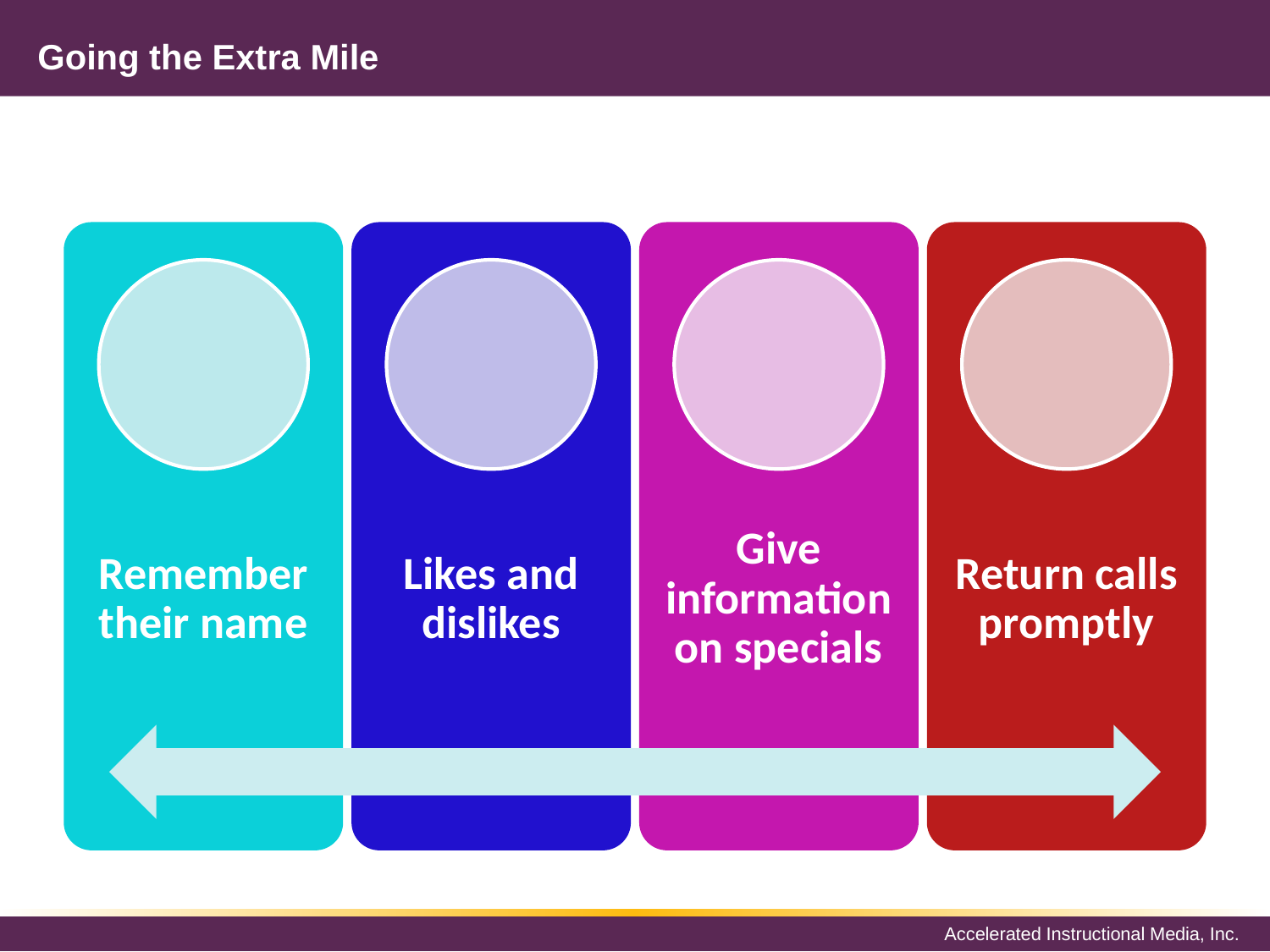

# Going the Extra Mile

Remember their name
Likes and dislikes
Give information on specials
Return calls promptly